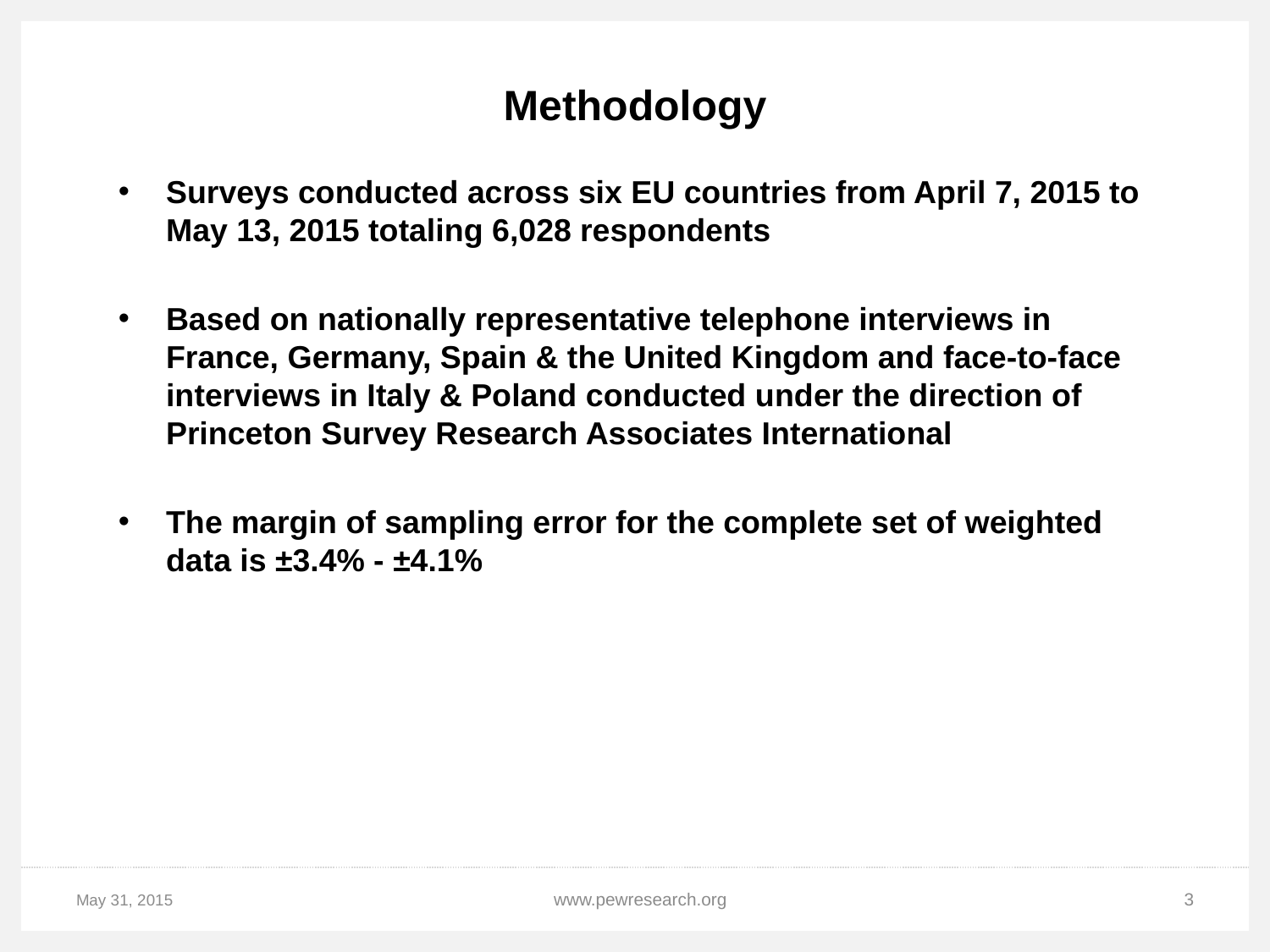

# Methodology
Surveys conducted across six EU countries from April 7, 2015 to May 13, 2015 totaling 6,028 respondents

Based on nationally representative telephone interviews in France, Germany, Spain & the United Kingdom and face-to-face interviews in Italy & Poland conducted under the direction of Princeton Survey Research Associates International

The margin of sampling error for the complete set of weighted data is ±3.4% - ±4.1%
May 31, 2015
www.pewresearch.org
3